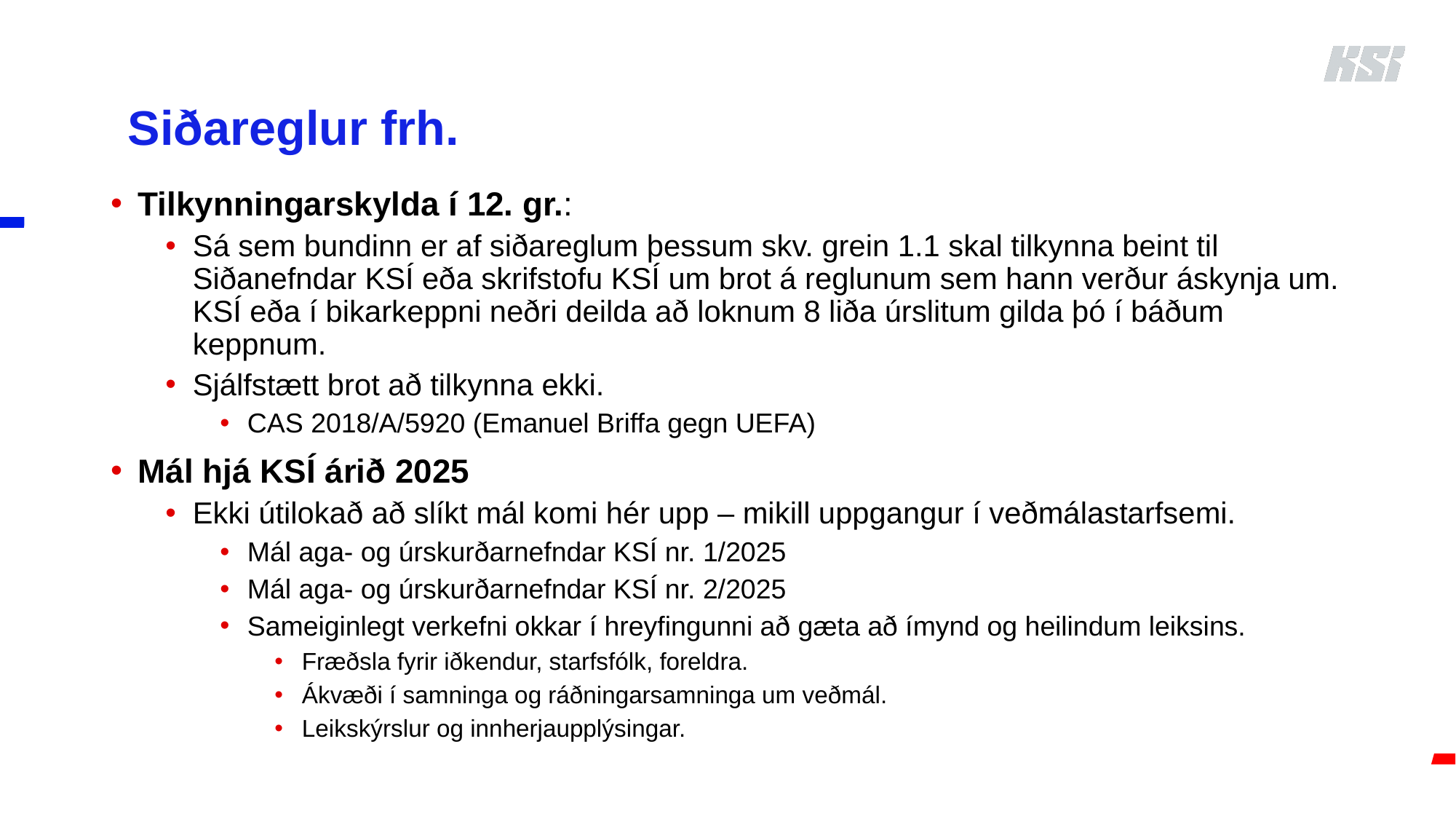

# Siðareglur frh.
Tilkynningarskylda í 12. gr.:
Sá sem bundinn er af siðareglum þessum skv. grein 1.1 skal tilkynna beint til Siðanefndar KSÍ eða skrifstofu KSÍ um brot á reglunum sem hann verður áskynja um. KSÍ eða í bikarkeppni neðri deilda að loknum 8 liða úrslitum gilda þó í báðum keppnum.
Sjálfstætt brot að tilkynna ekki.
CAS 2018/A/5920 (Emanuel Briffa gegn UEFA)
Mál hjá KSÍ árið 2025
Ekki útilokað að slíkt mál komi hér upp – mikill uppgangur í veðmálastarfsemi.
Mál aga- og úrskurðarnefndar KSÍ nr. 1/2025
Mál aga- og úrskurðarnefndar KSÍ nr. 2/2025
Sameiginlegt verkefni okkar í hreyfingunni að gæta að ímynd og heilindum leiksins.
Fræðsla fyrir iðkendur, starfsfólk, foreldra.
Ákvæði í samninga og ráðningarsamninga um veðmál.
Leikskýrslur og innherjaupplýsingar.